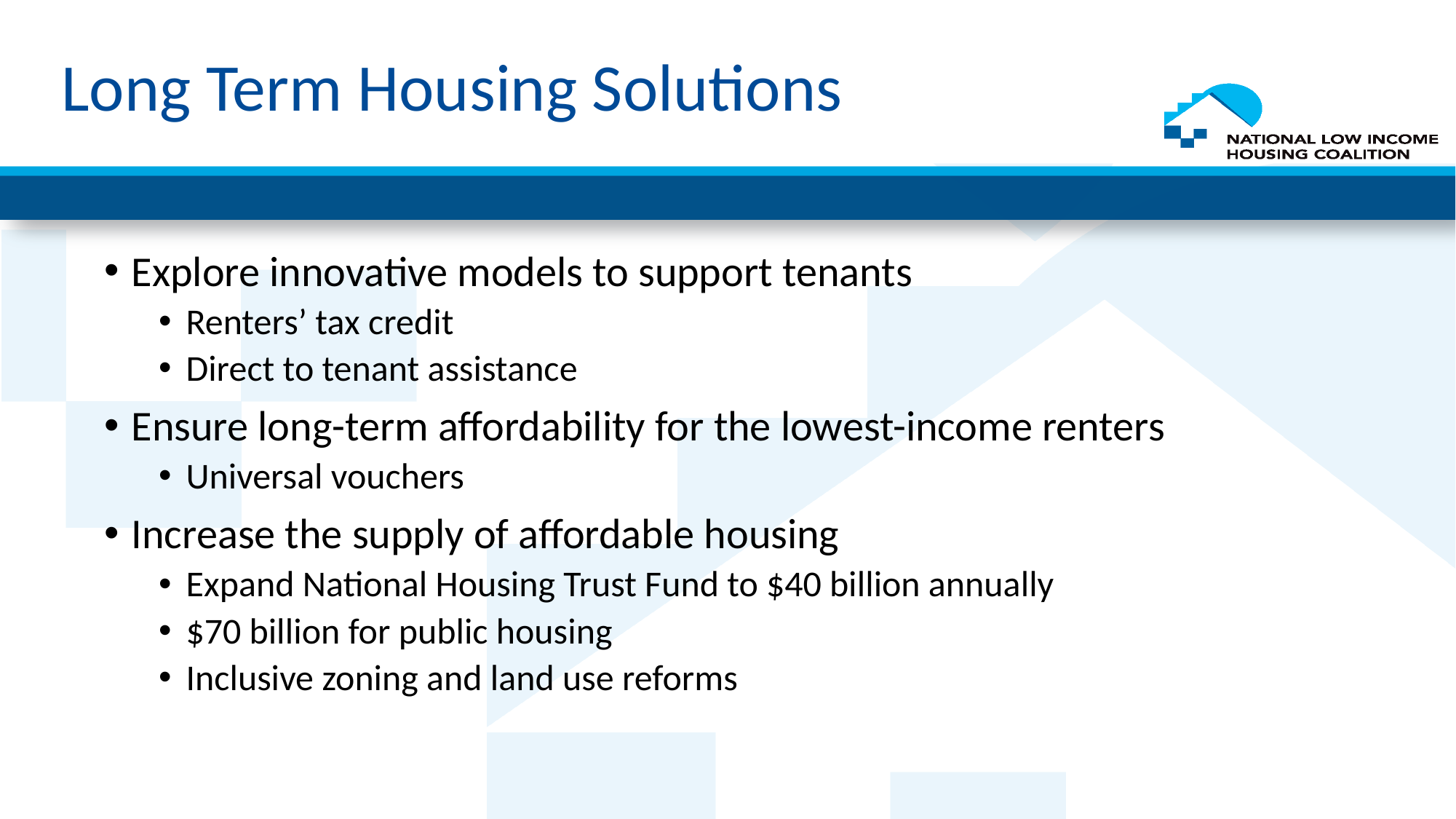

# Long Term Housing Solutions
Explore innovative models to support tenants
Renters’ tax credit
Direct to tenant assistance
Ensure long-term affordability for the lowest-income renters
Universal vouchers
Increase the supply of affordable housing
Expand National Housing Trust Fund to $40 billion annually
$70 billion for public housing
Inclusive zoning and land use reforms